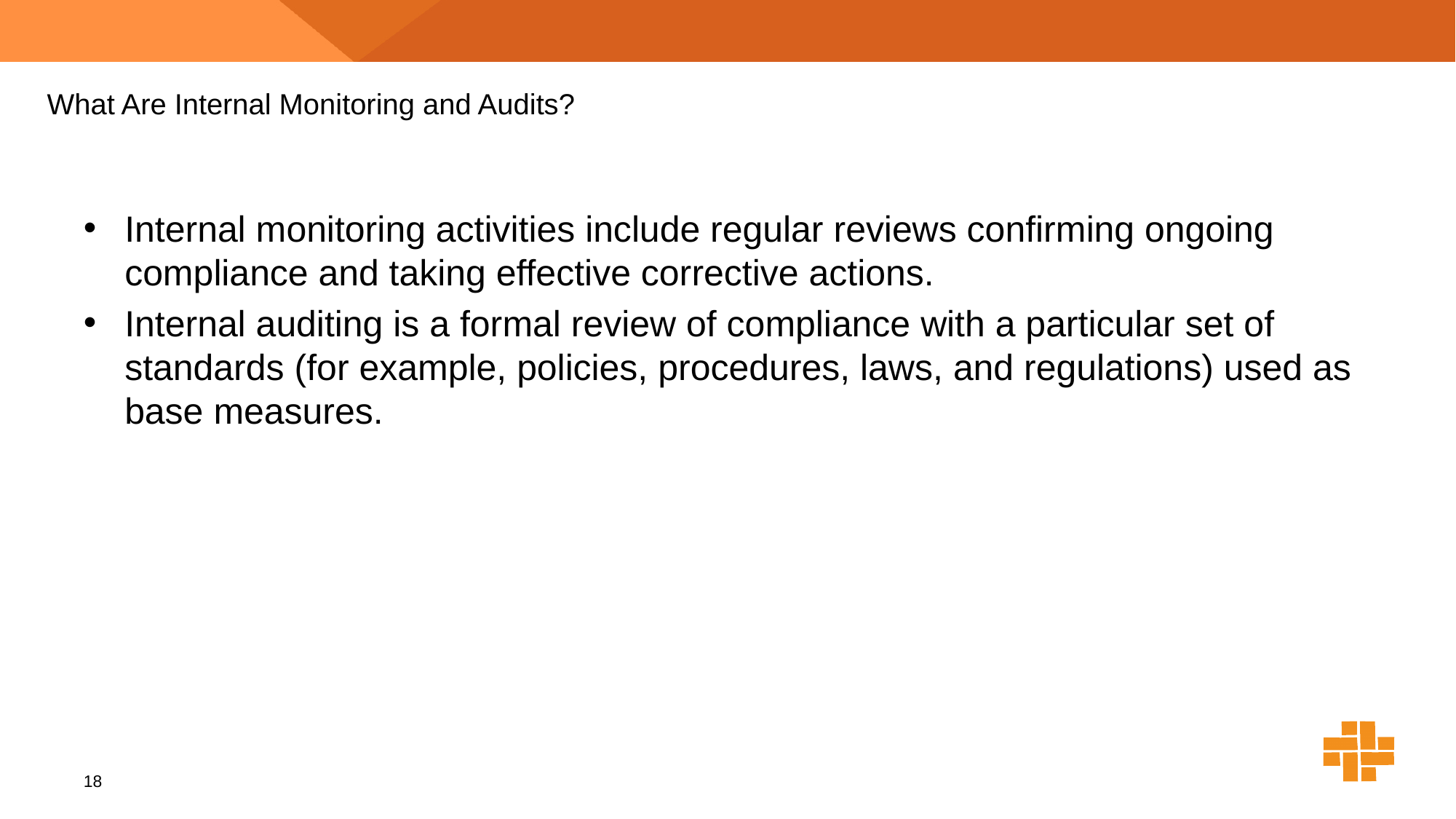

# What Are Internal Monitoring and Audits?
Internal monitoring activities include regular reviews confirming ongoing compliance and taking effective corrective actions.
Internal auditing is a formal review of compliance with a particular set of standards (for example, policies, procedures, laws, and regulations) used as base measures.
18